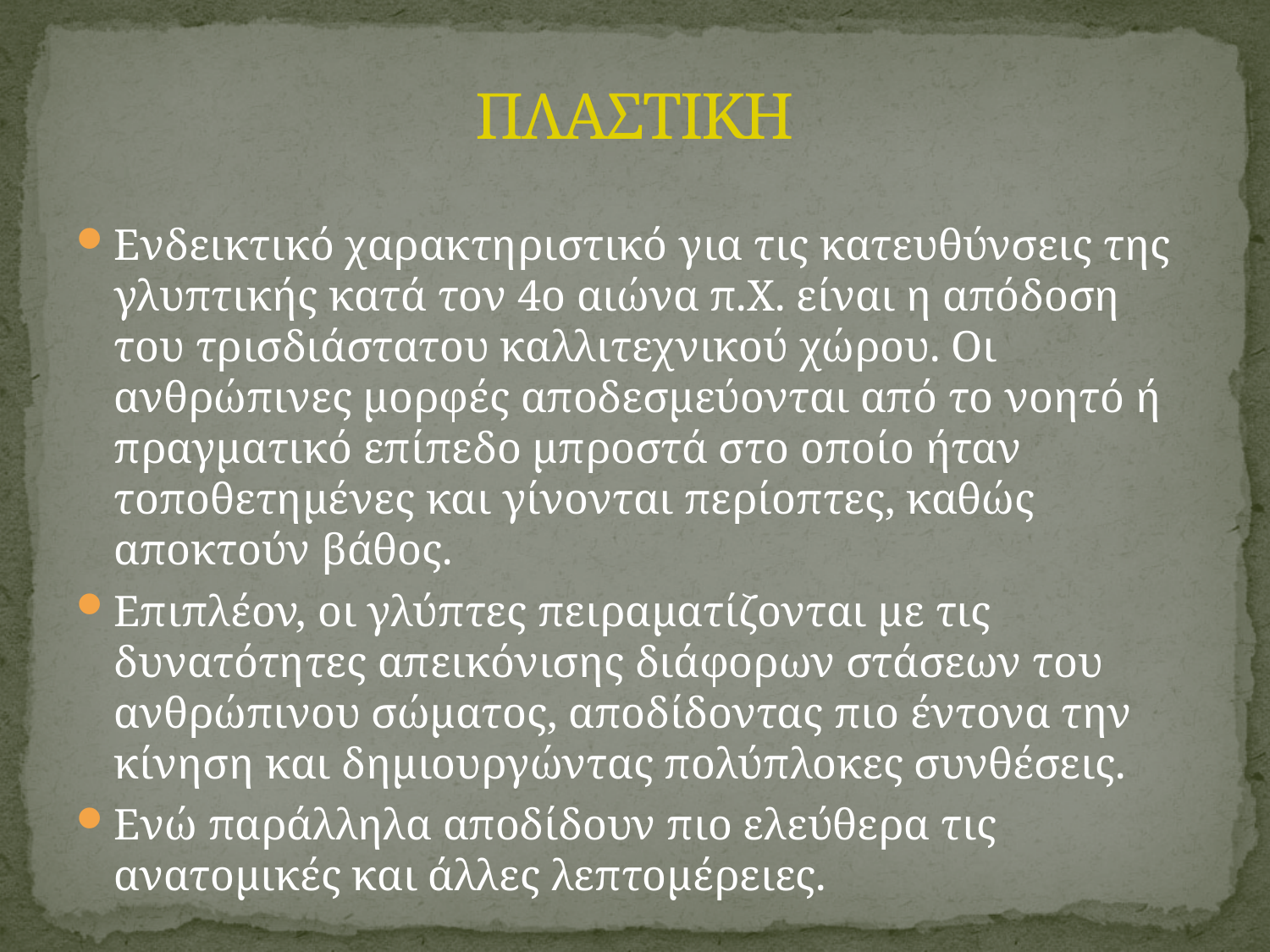

# ΠΛΑΣΤΙΚΗ
Ενδεικτικό χαρακτηριστικό για τις κατευθύνσεις της γλυπτικής κατά τον 4ο αιώνα π.Χ. είναι η απόδοση του τρισδιάστατου καλλιτεχνικού χώρου. Οι ανθρώπινες μορφές αποδεσμεύονται από το νοητό ή πραγματικό επίπεδο μπροστά στο οποίο ήταν τοποθετημένες και γίνονται περίοπτες, καθώς αποκτούν βάθος.
Επιπλέον, οι γλύπτες πειραματίζονται με τις δυνατότητες απεικόνισης διάφορων στάσεων του ανθρώπινου σώματος, αποδίδοντας πιο έντονα την κίνηση και δημιουργώντας πολύπλοκες συνθέσεις.
Ενώ παράλληλα αποδίδουν πιο ελεύθερα τις ανατομικές και άλλες λεπτομέρειες.